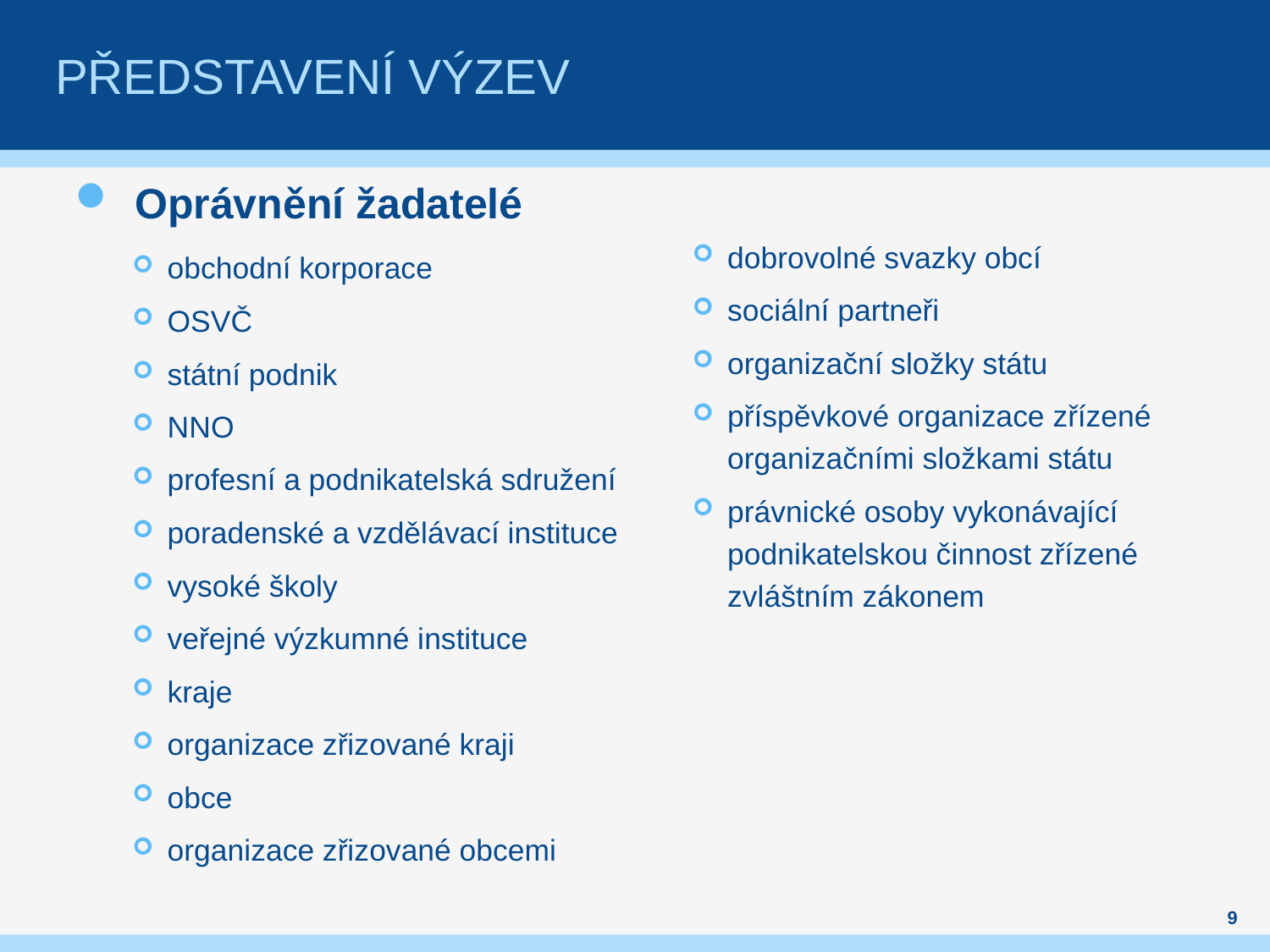

# Představení výzeV
Oprávnění žadatelé
obchodní korporace
OSVČ
státní podnik
NNO
profesní a podnikatelská sdružení
poradenské a vzdělávací instituce
vysoké školy
veřejné výzkumné instituce
kraje
organizace zřizované kraji
obce
organizace zřizované obcemi

dobrovolné svazky obcí
sociální partneři
organizační složky státu
příspěvkové organizace zřízené organizačními složkami státu
právnické osoby vykonávající podnikatelskou činnost zřízené zvláštním zákonem

9